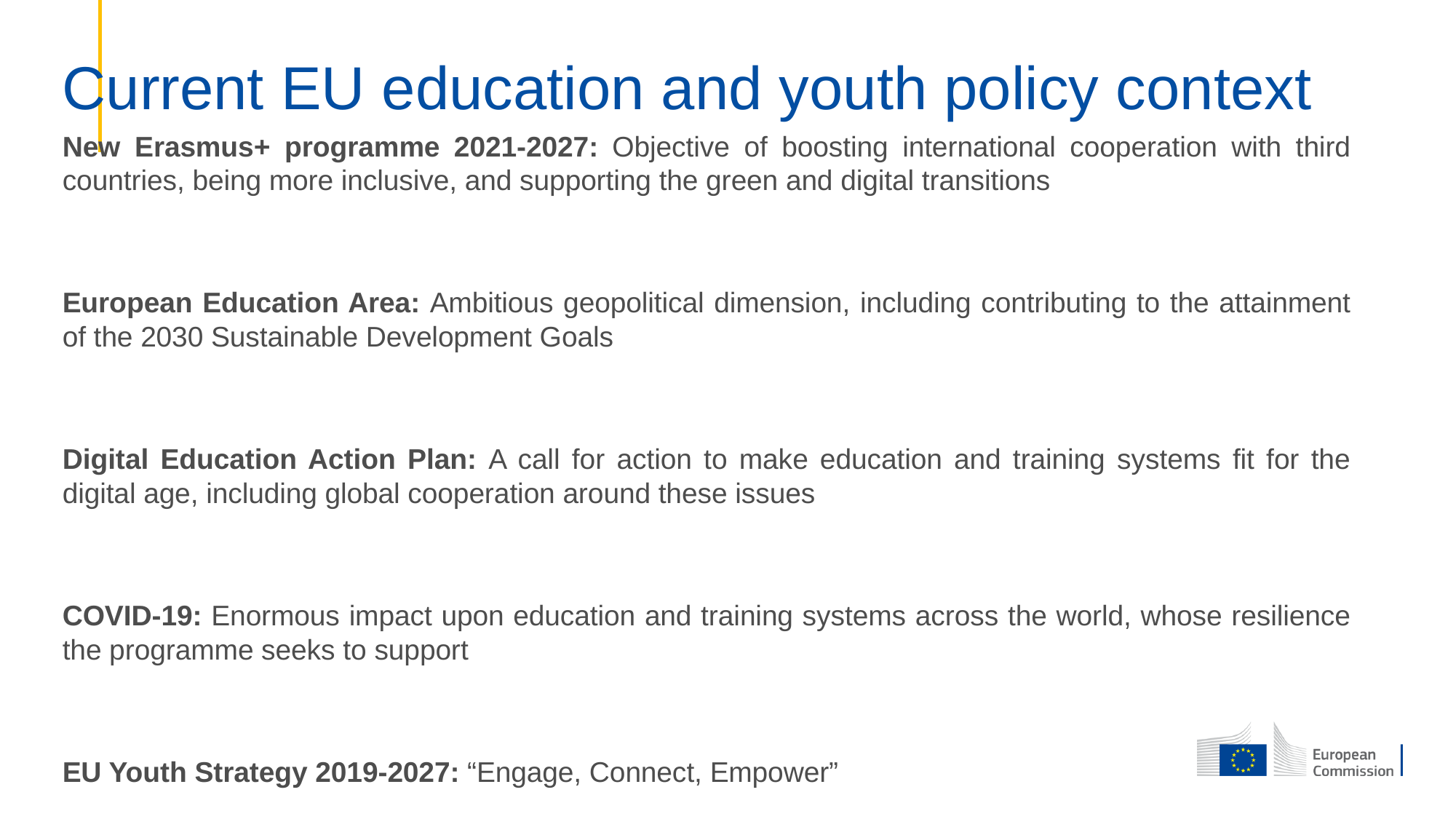

# Current EU education and youth policy context
New Erasmus+ programme 2021-2027: Objective of boosting international cooperation with third countries, being more inclusive, and supporting the green and digital transitions

European Education Area: Ambitious geopolitical dimension, including contributing to the attainment of the 2030 Sustainable Development Goals

Digital Education Action Plan: A call for action to make education and training systems fit for the digital age, including global cooperation around these issues

COVID-19: Enormous impact upon education and training systems across the world, whose resilience the programme seeks to support

EU Youth Strategy 2019-2027: “Engage, Connect, Empower”